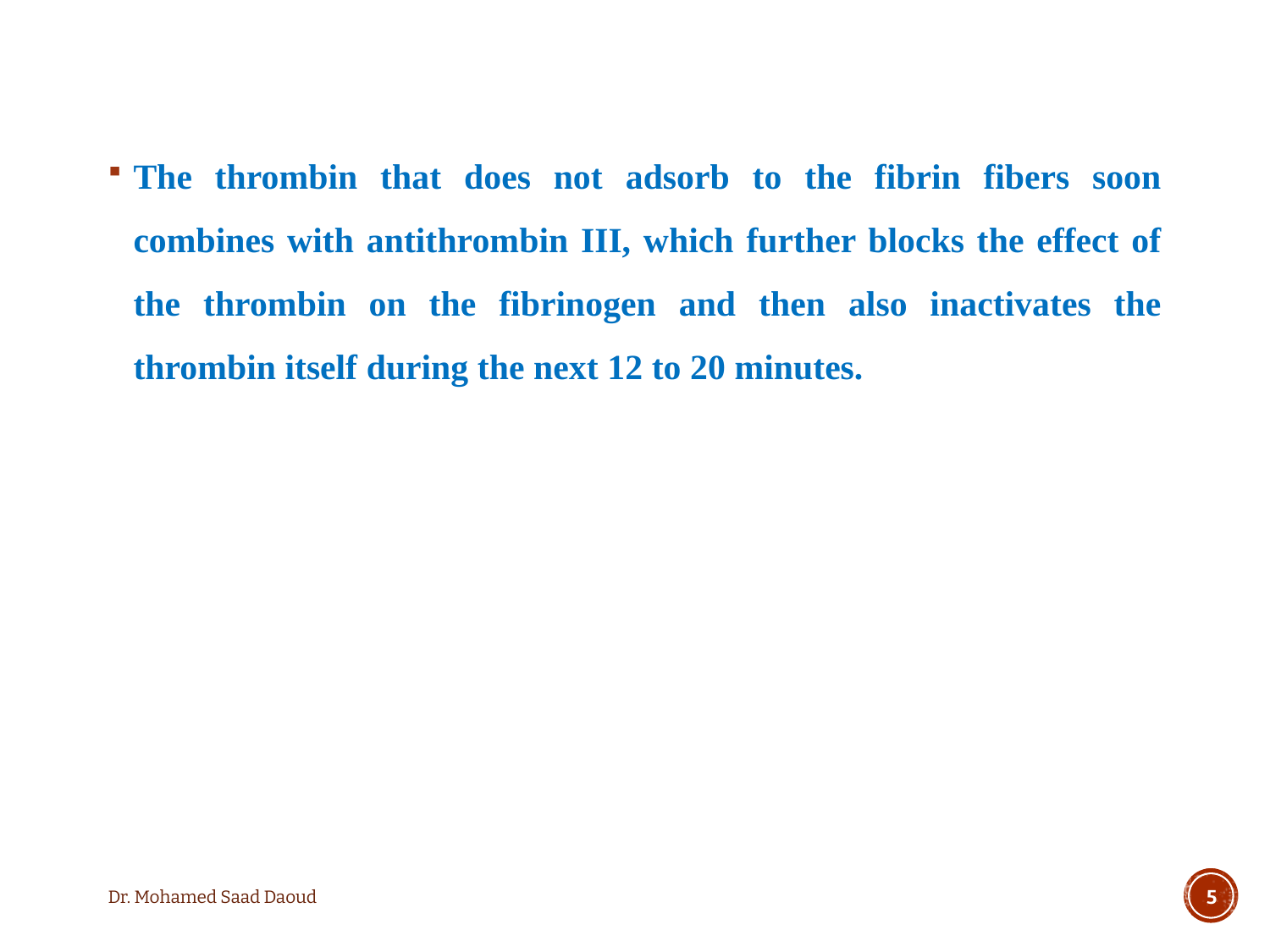

The thrombin that does not adsorb to the fibrin fibers soon combines with antithrombin III, which further blocks the effect of the thrombin on the fibrinogen and then also inactivates the thrombin itself during the next 12 to 20 minutes.
Dr. Mohamed Saad Daoud
5